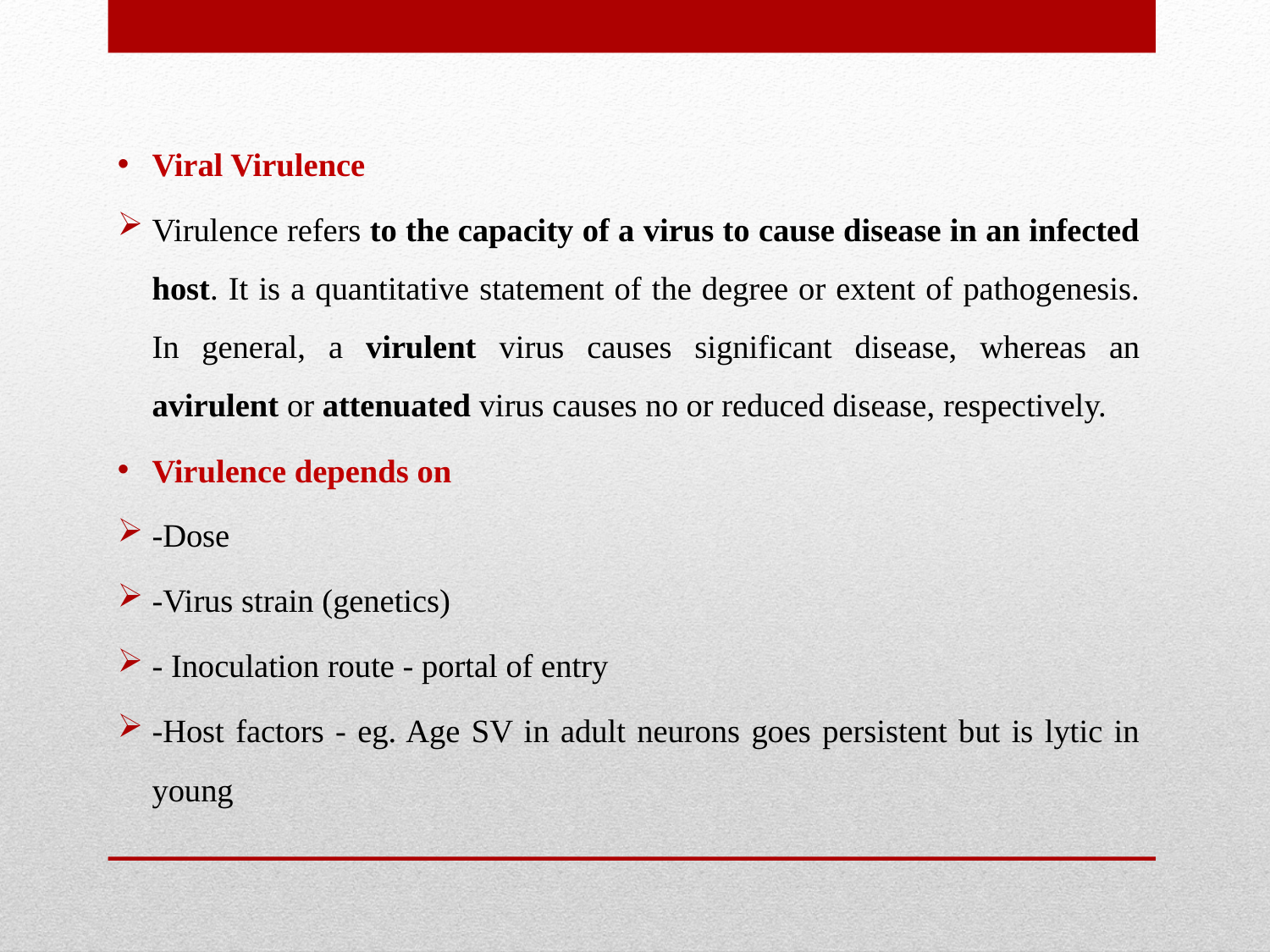

Viral Virulence
Virulence refers to the capacity of a virus to cause disease in an infected host. It is a quantitative statement of the degree or extent of pathogenesis. In general, a virulent virus causes significant disease, whereas an avirulent or attenuated virus causes no or reduced disease, respectively.
Virulence depends on
-Dose
-Virus strain (genetics)
- Inoculation route - portal of entry
-Host factors - eg. Age SV in adult neurons goes persistent but is lytic in young